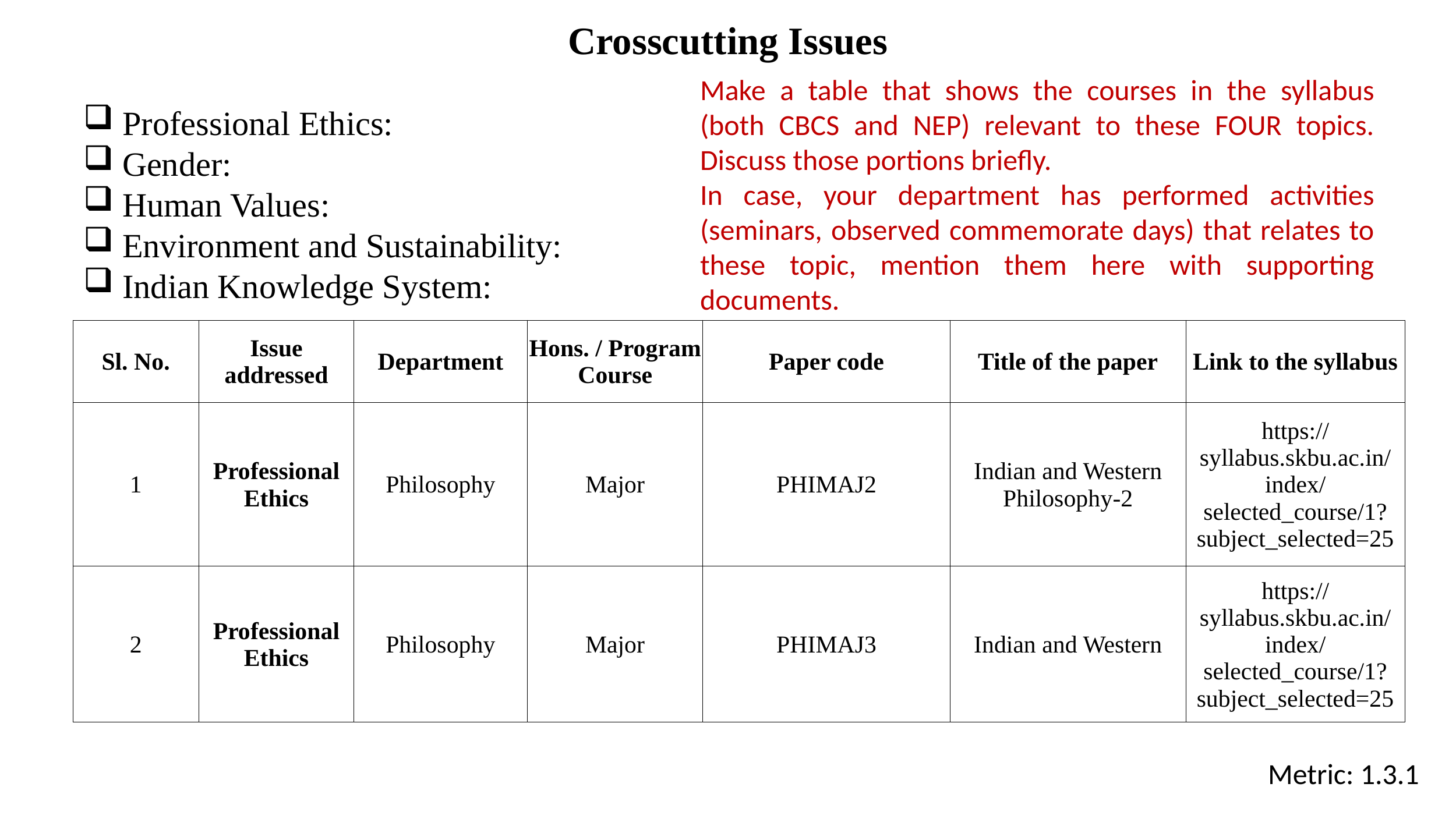

Crosscutting Issues
Make a table that shows the courses in the syllabus (both CBCS and NEP) relevant to these FOUR topics. Discuss those portions briefly.
In case, your department has performed activities (seminars, observed commemorate days) that relates to these topic, mention them here with supporting documents.
 Professional Ethics:
 Gender:
 Human Values:
 Environment and Sustainability:
 Indian Knowledge System:
| Sl. No. | Issue addressed | Department | Hons. / Program Course | Paper code | Title of the paper | Link to the syllabus |
| --- | --- | --- | --- | --- | --- | --- |
| 1 | Professional Ethics | Philosophy | Major | PHIMAJ2 | Indian and Western Philosophy-2 | https://syllabus.skbu.ac.in/index/selected\_course/1?subject\_selected=25 |
| 2 | Professional Ethics | Philosophy | Major | PHIMAJ3 | Indian and Western | https://syllabus.skbu.ac.in/index/selected\_course/1?subject\_selected=25 |
Metric: 1.3.1